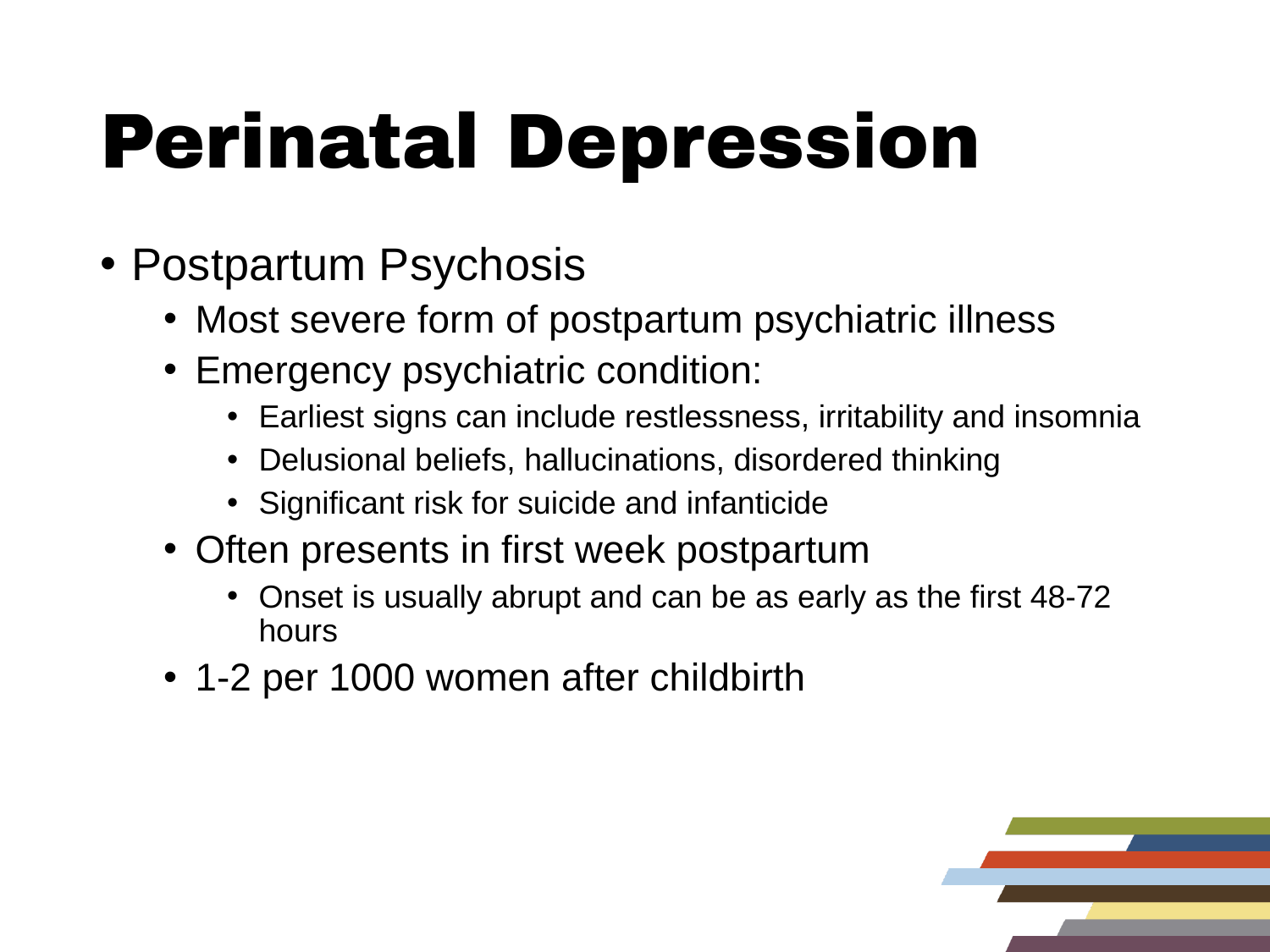

# Perinatal Depression
Postpartum Psychosis
Most severe form of postpartum psychiatric illness
Emergency psychiatric condition:
Earliest signs can include restlessness, irritability and insomnia
Delusional beliefs, hallucinations, disordered thinking
Significant risk for suicide and infanticide
Often presents in first week postpartum
Onset is usually abrupt and can be as early as the first 48-72 hours
1-2 per 1000 women after childbirth